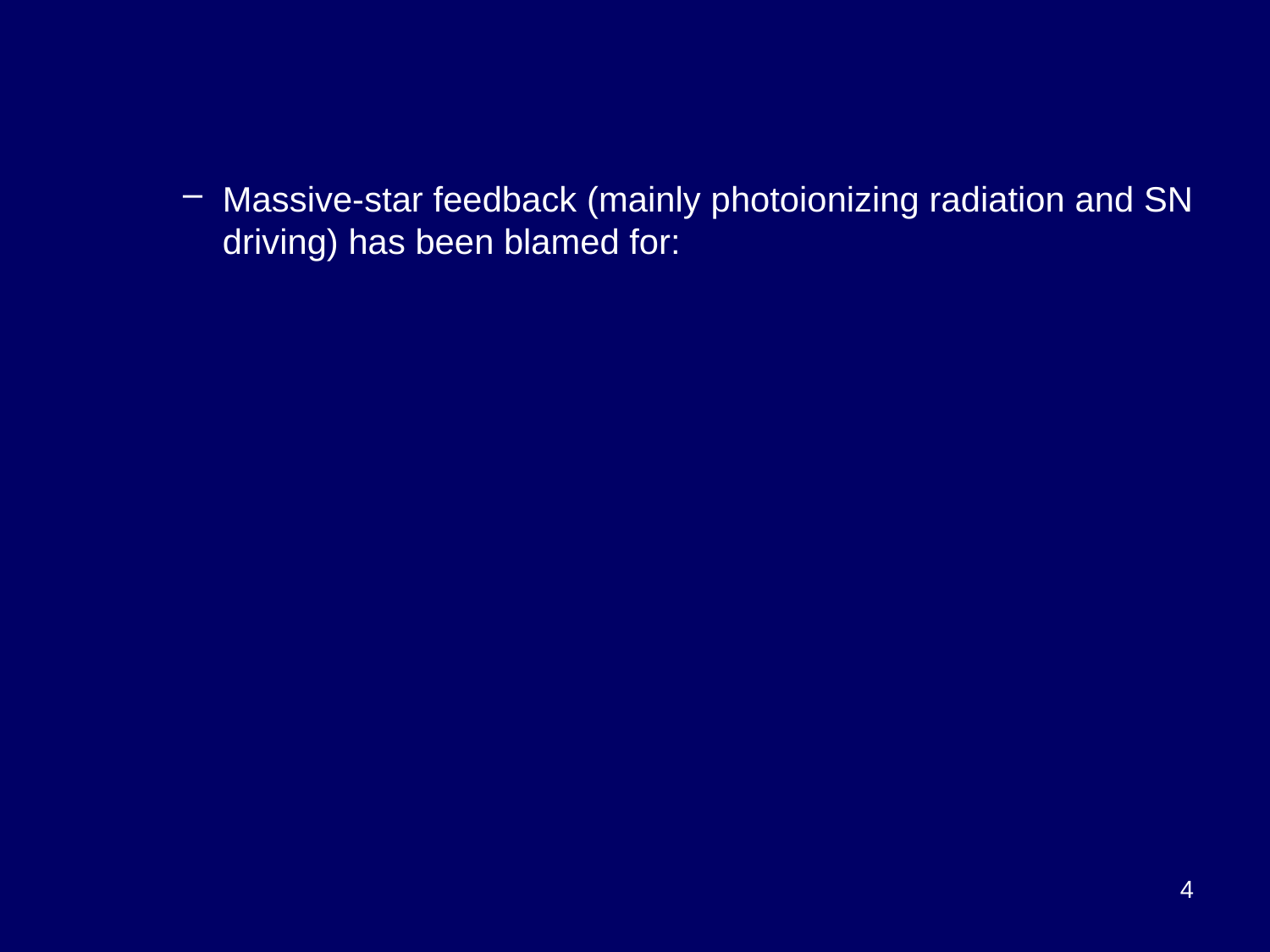

Massive-star feedback (mainly photoionizing radiation and SN driving) has been blamed for:

4